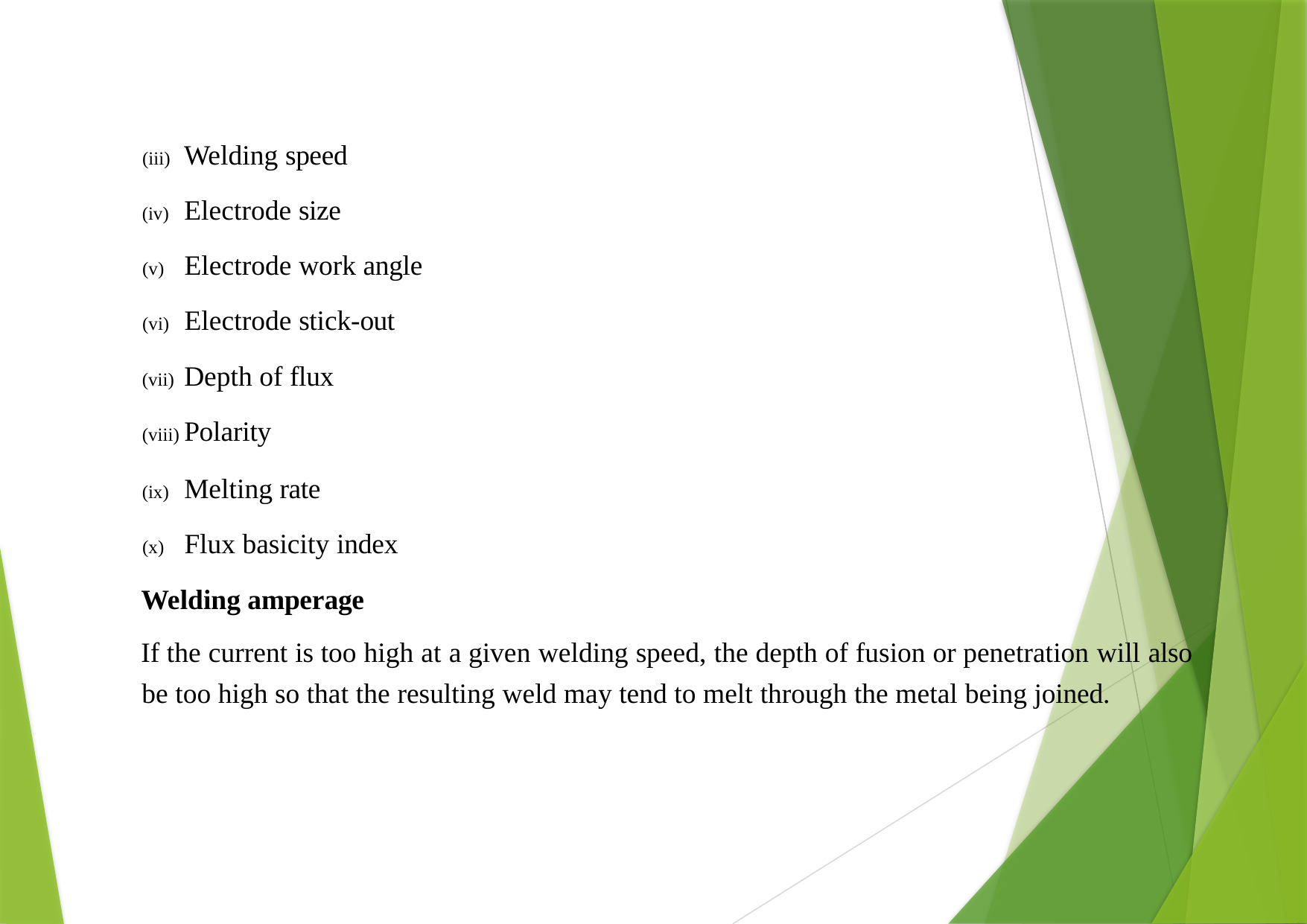

Welding speed
Electrode size
Electrode work angle
Electrode stick-out
Depth of flux
Polarity
Melting rate
Flux basicity index
Welding amperage
If the current is too high at a given welding speed, the depth of fusion or penetration will also be too high so that the resulting weld may tend to melt through the metal being joined.